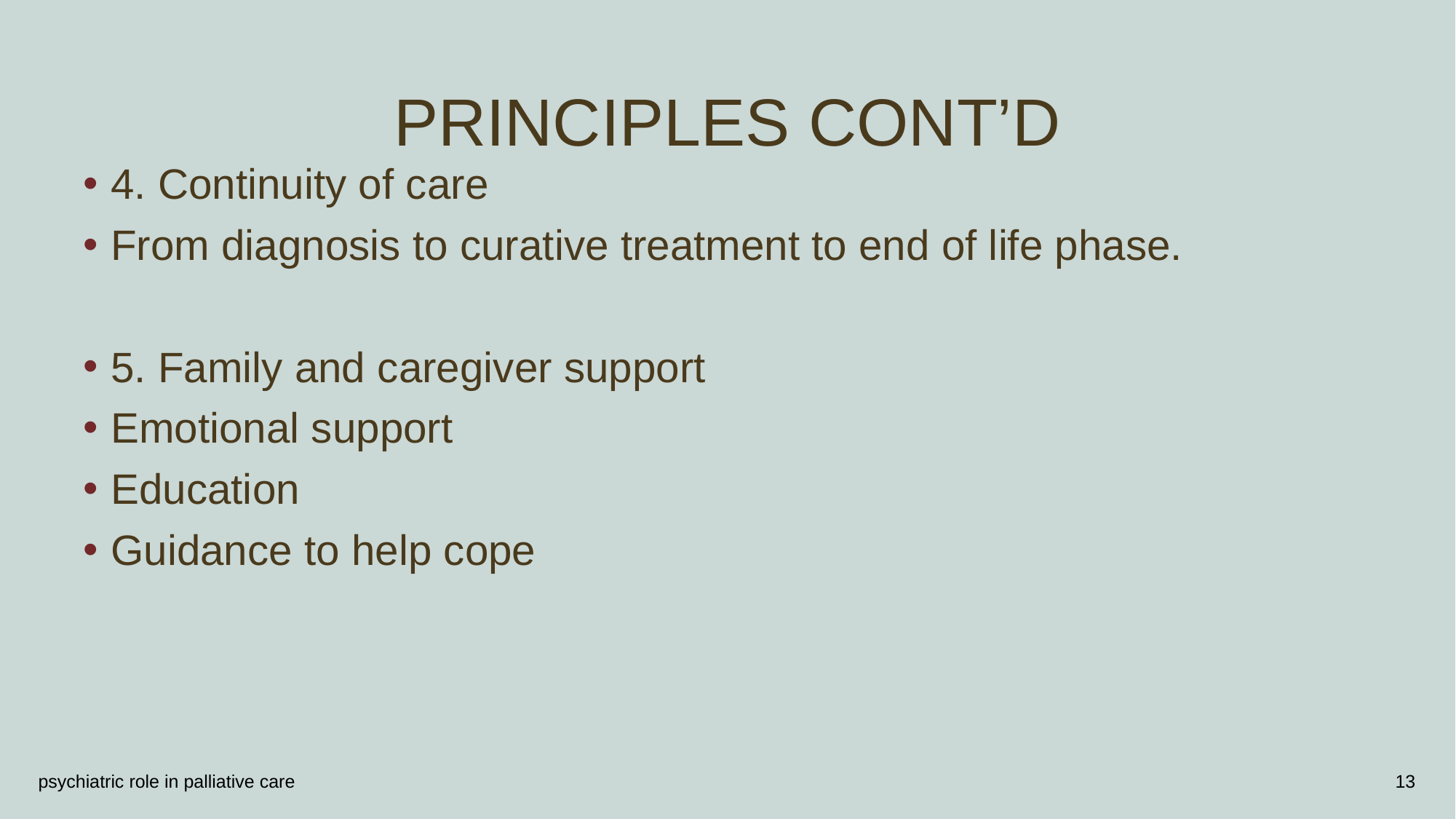

# PRINCIPLES CONT’D
4. Continuity of care
From diagnosis to curative treatment to end of life phase.

5. Family and caregiver support
Emotional support
Education
Guidance to help cope

psychiatric role in palliative care
13